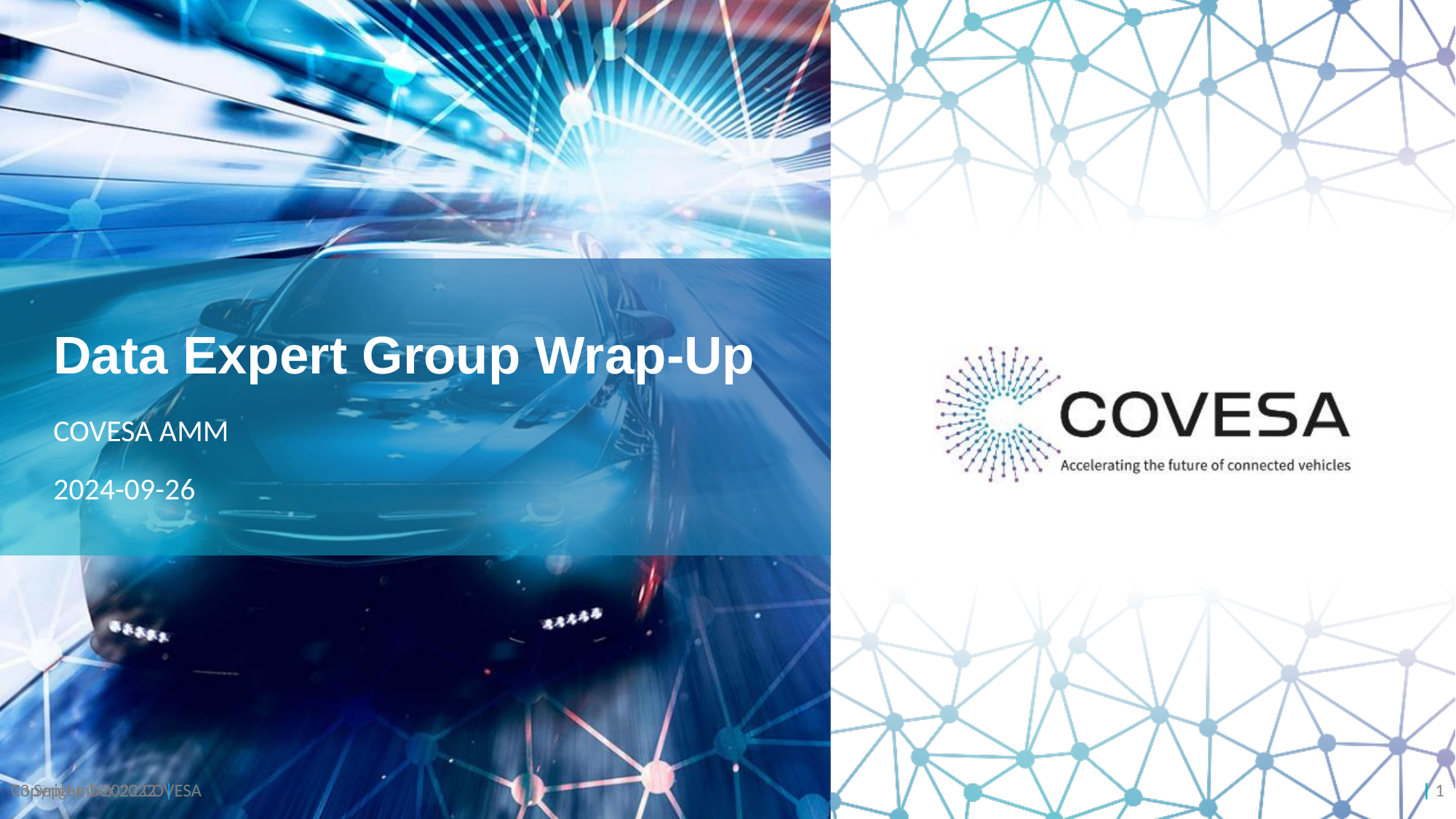

# Data Expert Group Wrap-Up
COVESA AMM

2024-09-26

Copyright ©2022 COVESA
13 September 2022  |
| 1